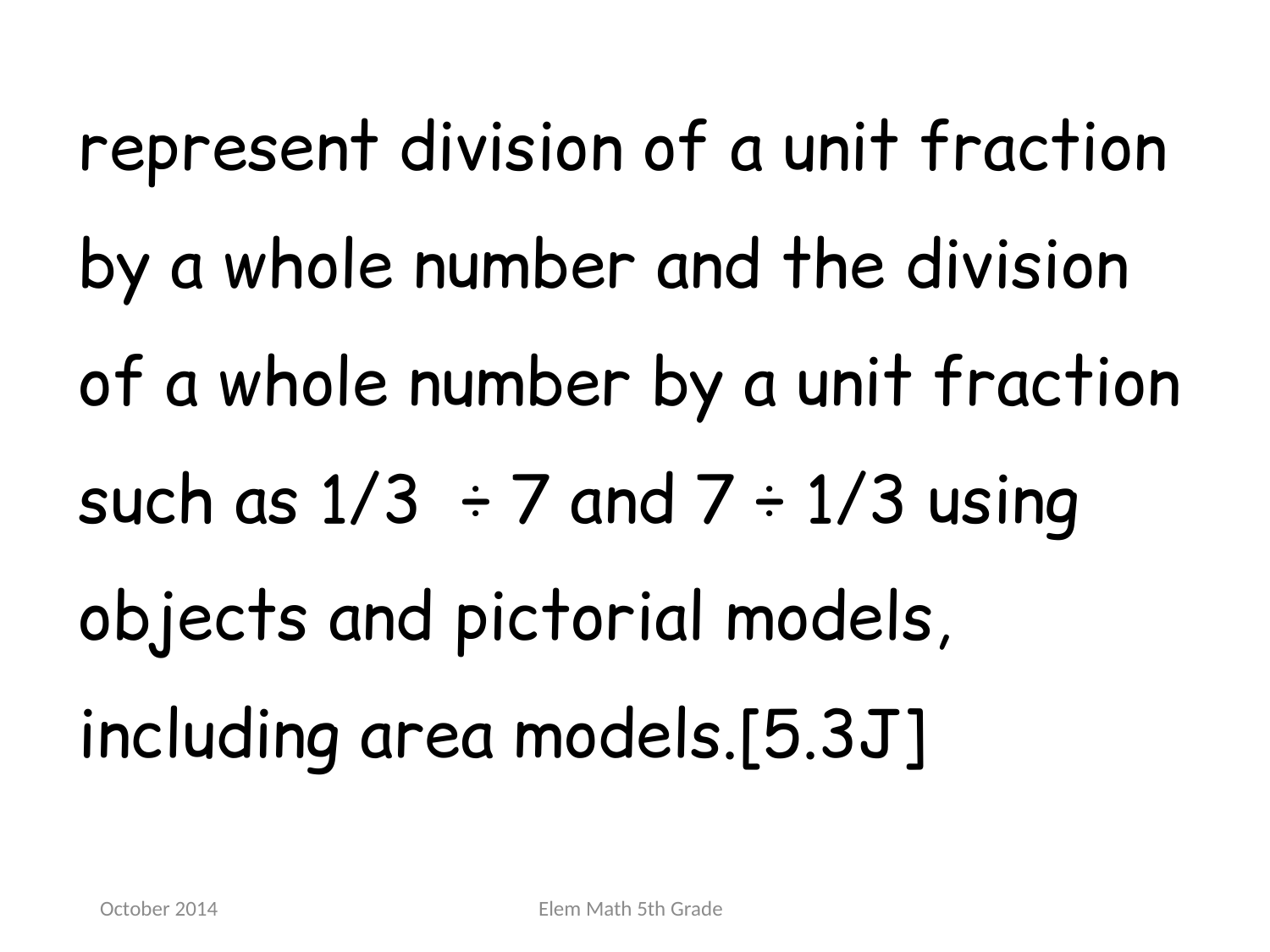

represent division of a unit fraction by a whole number and the division of a whole number by a unit fraction such as 1/3  ÷ 7 and 7 ÷ 1/3 using objects and pictorial models, including area models.[5.3J]
October 2014
Elem Math 5th Grade